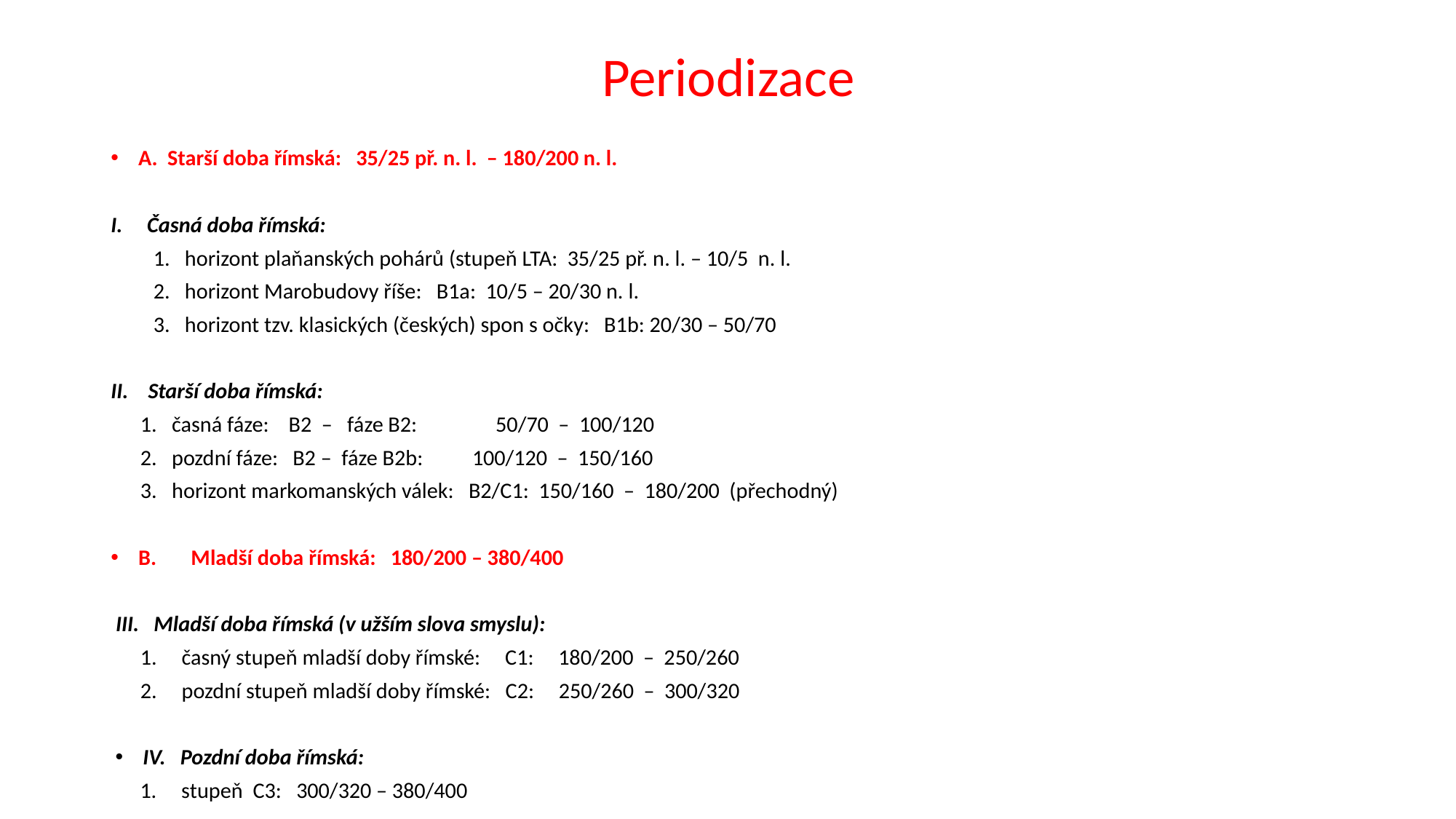

# Periodizace
A.  Starší doba římská:   35/25 př. n. l.  – 180/200 n. l.

I.     Časná doba římská:
    1.   horizont plaňanských pohárů (stupeň LTA:  35/25 př. n. l. – 10/5  n. l.
    2.   horizont Marobudovy říše:   B1a:  10/5 – 20/30 n. l.
    3.   horizont tzv. klasických (českých) spon s očky:   B1b: 20/30 – 50/70

II.    Starší doba římská:
      1.   časná fáze:    B2  –   fáze B2:                50/70  –  100/120
      2.   pozdní fáze:   B2 –  fáze B2b:          100/120  –  150/160
      3.   horizont markomanských válek:   B2/C1:  150/160  –  180/200  (přechodný)

B.       Mladší doba římská:   180/200 – 380/400

 III.   Mladší doba římská (v užším slova smyslu):
      1.     časný stupeň mladší doby římské:     C1:     180/200  –  250/260
      2.     pozdní stupeň mladší doby římské:   C2:     250/260  –  300/320

IV.   Pozdní doba římská:
     1.     stupeň  C3:   300/320 – 380/400